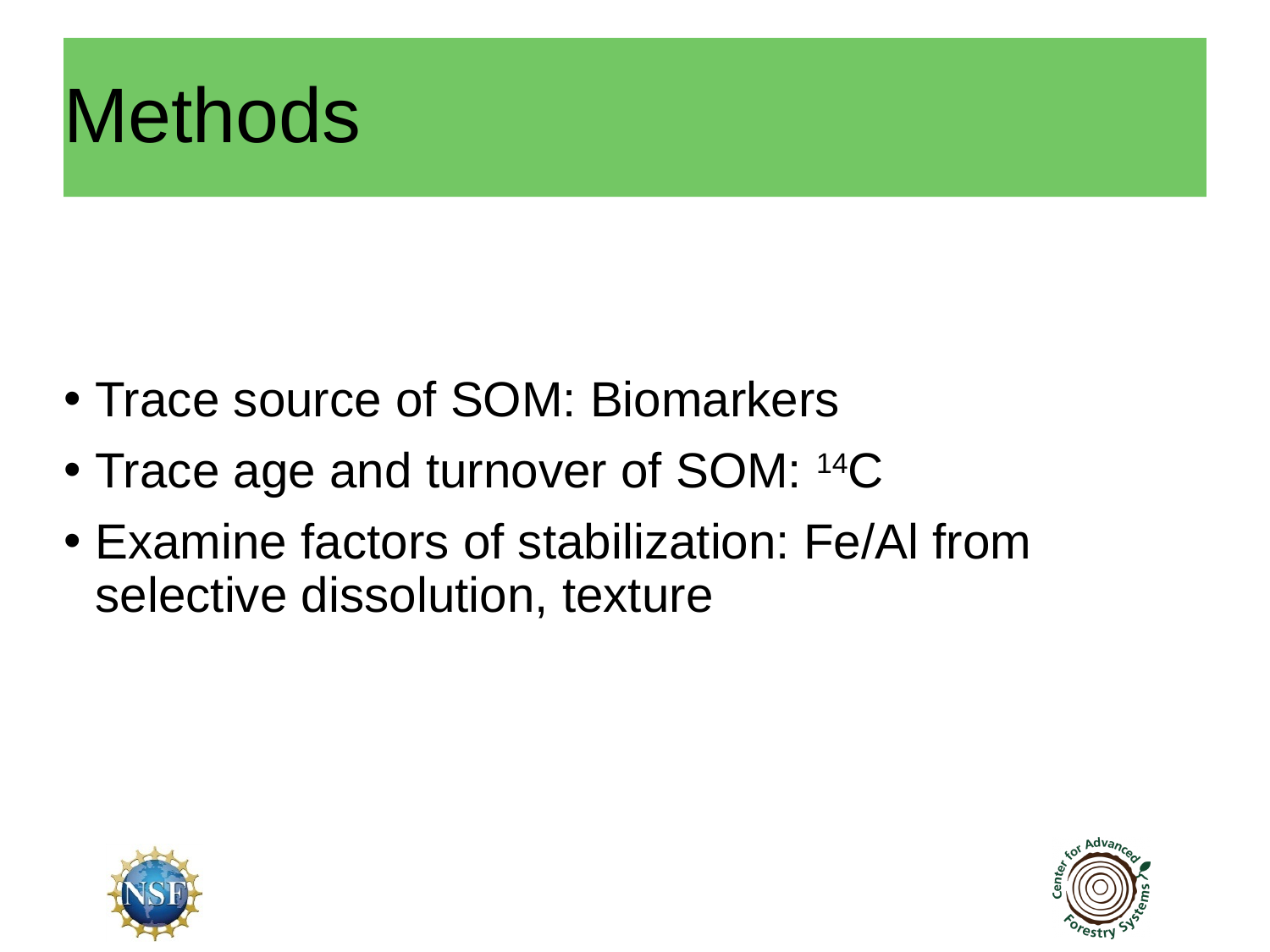

# Methods
Trace source of SOM: Biomarkers
Trace age and turnover of SOM: 14C
Examine factors of stabilization: Fe/Al from selective dissolution, texture